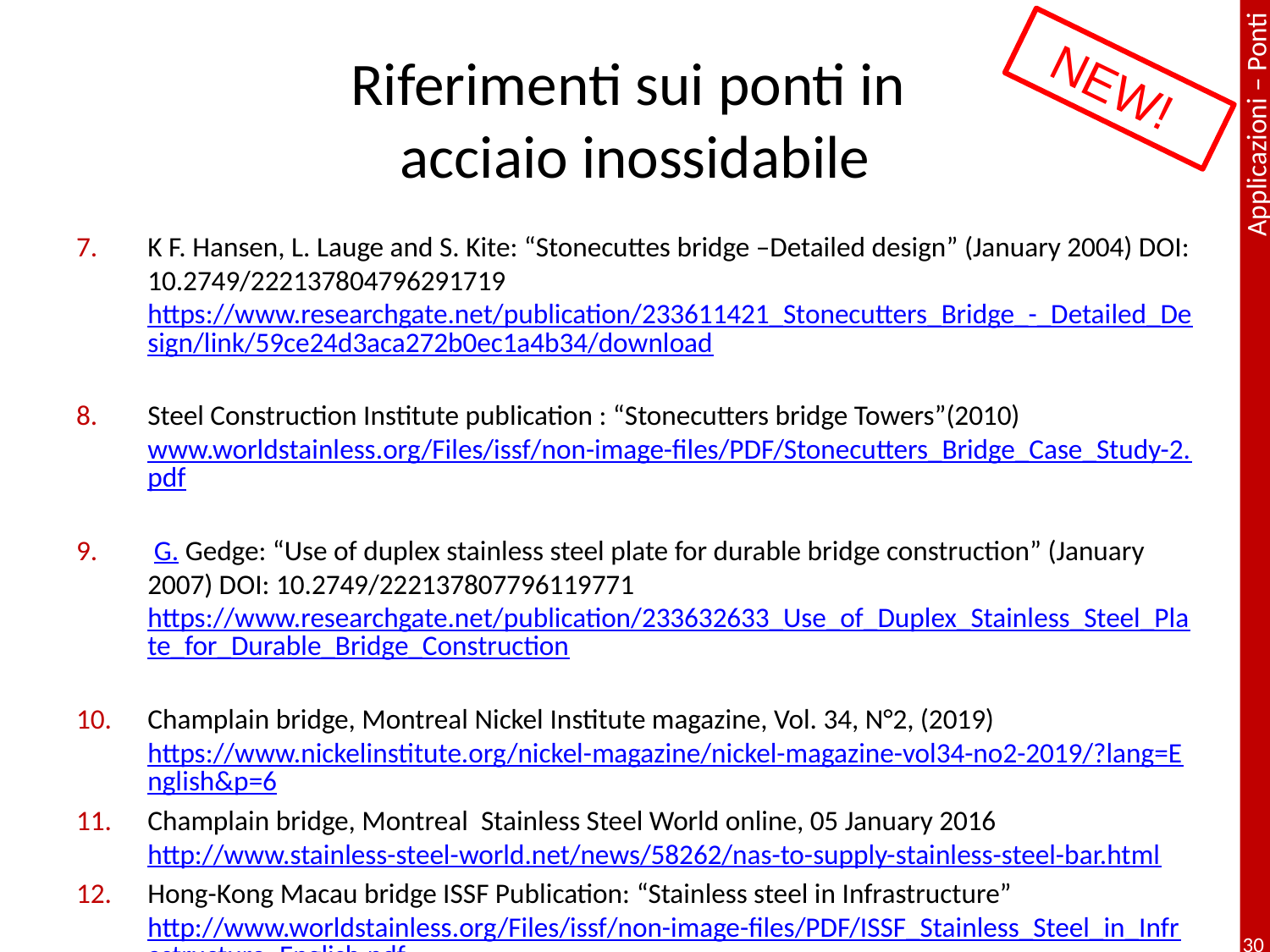

# Riferimenti sui ponti in acciaio inossidabile
NEW!
K F. Hansen, L. Lauge and S. Kite: “Stonecuttes bridge –Detailed design” (January 2004) DOI: 10.2749/222137804796291719  https://www.researchgate.net/publication/233611421_Stonecutters_Bridge_-_Detailed_Design/link/59ce24d3aca272b0ec1a4b34/download
Steel Construction Institute publication : “Stonecutters bridge Towers”(2010) www.worldstainless.org/Files/issf/non-image-files/PDF/Stonecutters_Bridge_Case_Study-2.pdf
 G. Gedge: “Use of duplex stainless steel plate for durable bridge construction” (January 2007) DOI: 10.2749/222137807796119771  https://www.researchgate.net/publication/233632633_Use_of_Duplex_Stainless_Steel_Plate_for_Durable_Bridge_Construction
Champlain bridge, Montreal Nickel Institute magazine, Vol. 34, N°2, (2019) https://www.nickelinstitute.org/nickel-magazine/nickel-magazine-vol34-no2-2019/?lang=English&p=6
Champlain bridge, Montreal  Stainless Steel World online, 05 January 2016 http://www.stainless-steel-world.net/news/58262/nas-to-supply-stainless-steel-bar.html
Hong-Kong Macau bridge ISSF Publication: “Stainless steel in Infrastructure” http://www.worldstainless.org/Files/issf/non-image-files/PDF/ISSF_Stainless_Steel_in_Infrastructure_English.pdf
30